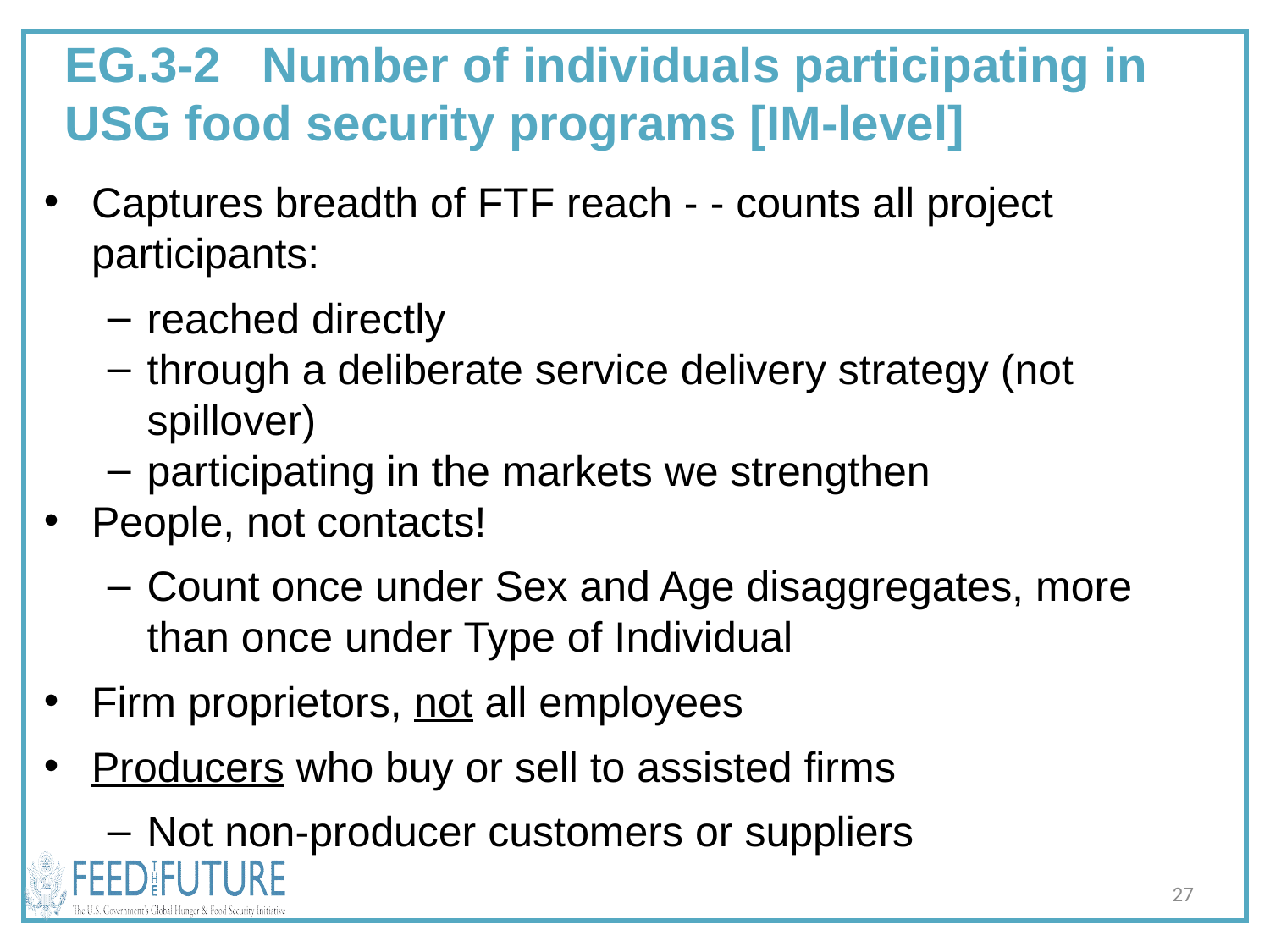

# EG.3-2   Number of individuals participating in USG food security programs [IM-level]
Captures breadth of FTF reach - - counts all project participants:
reached directly
through a deliberate service delivery strategy (not spillover)
participating in the markets we strengthen
People, not contacts!
Count once under Sex and Age disaggregates, more than once under Type of Individual
Firm proprietors, not all employees
Producers who buy or sell to assisted firms
Not non-producer customers or suppliers

27